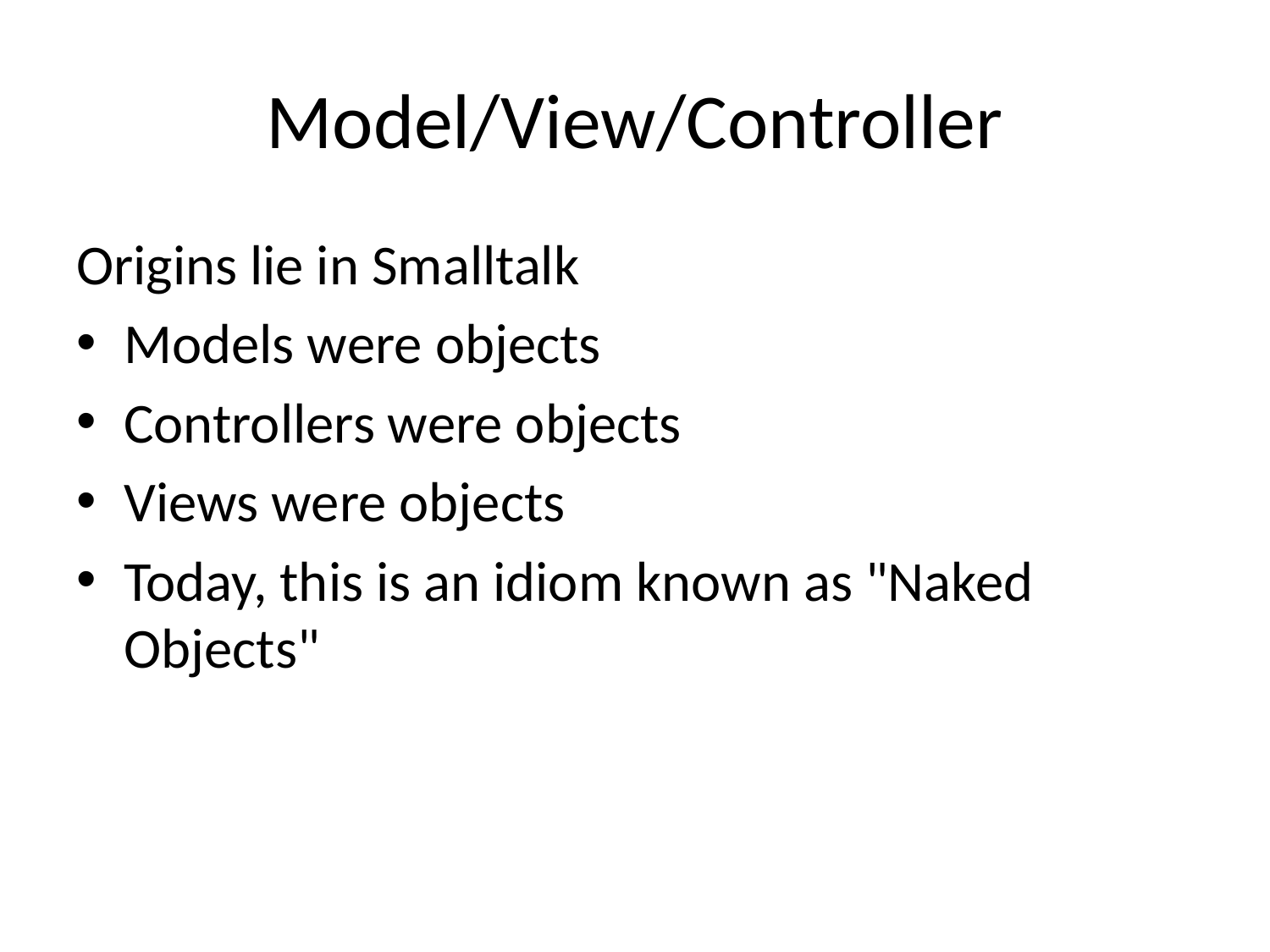

# Model/View/Controller
Origins lie in Smalltalk
Models were objects
Controllers were objects
Views were objects
Today, this is an idiom known as "Naked Objects"